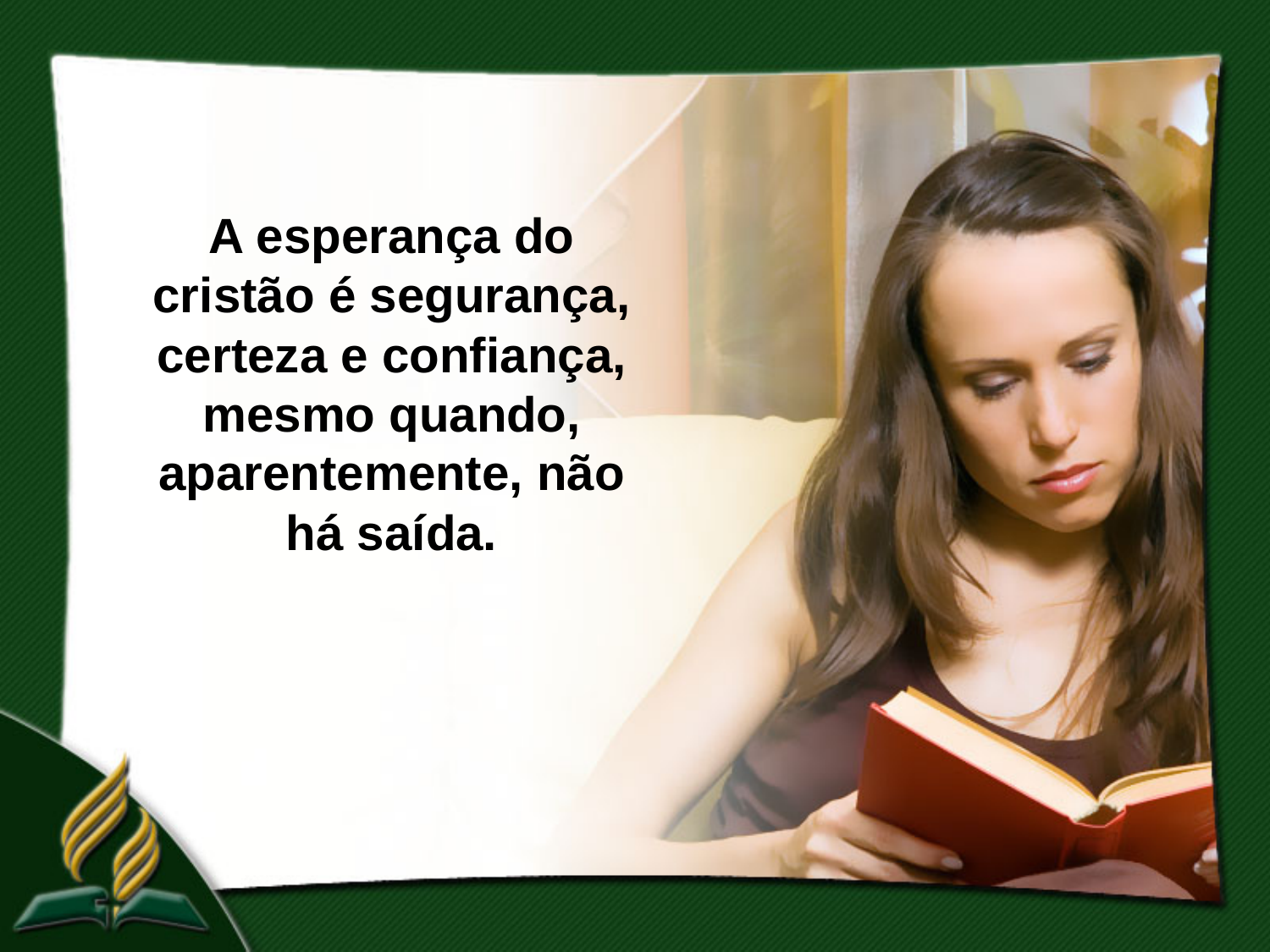

A esperança do cristão é segurança, certeza e confiança, mesmo quando, aparentemente, não há saída.